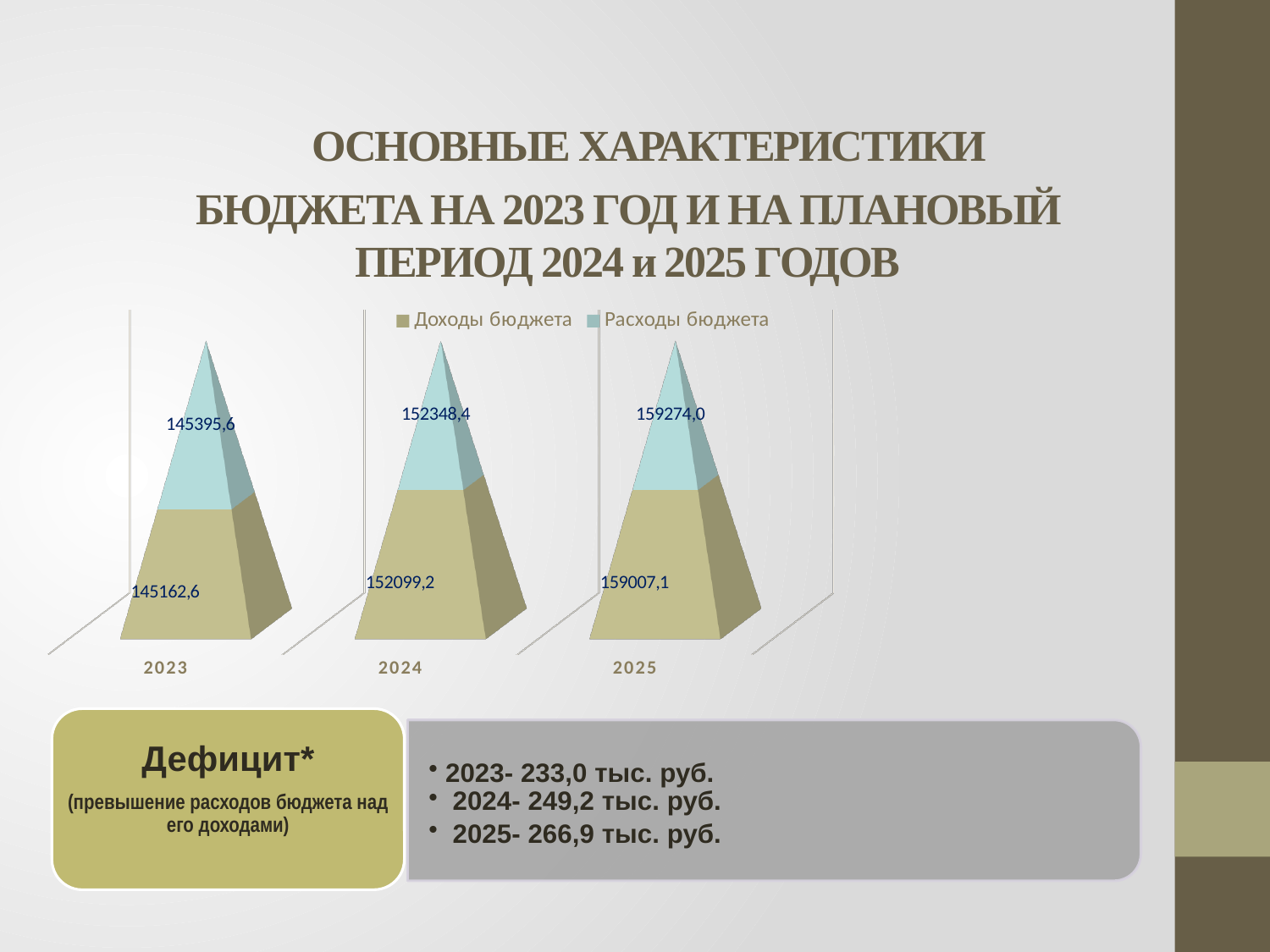

ОСНОВНЫЕ ХАРАКТЕРИСТИКИ БЮДЖЕТА НА 2023 ГОД И НА ПЛАНОВЫЙ ПЕРИОД 2024 и 2025 ГОДОВ

[unsupported chart]

Дефицит*
(превышение расходов бюджета над его доходами)

 2023- 233,0 тыс. руб.
2024- 249,2 тыс. руб.
2025- 266,9 тыс. руб.